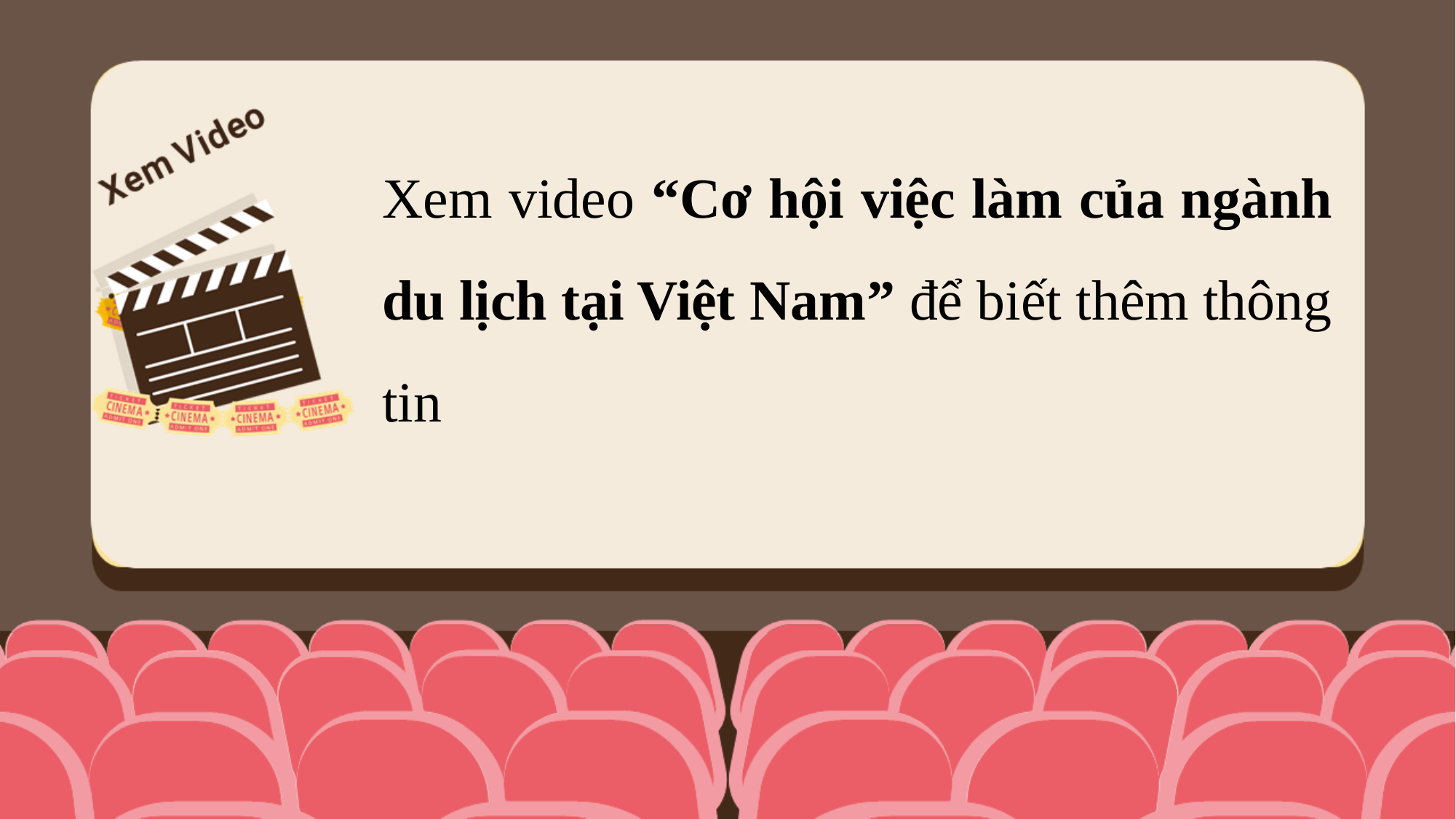

Xem video “Cơ hội việc làm của ngành du lịch tại Việt Nam” để biết thêm thông tin